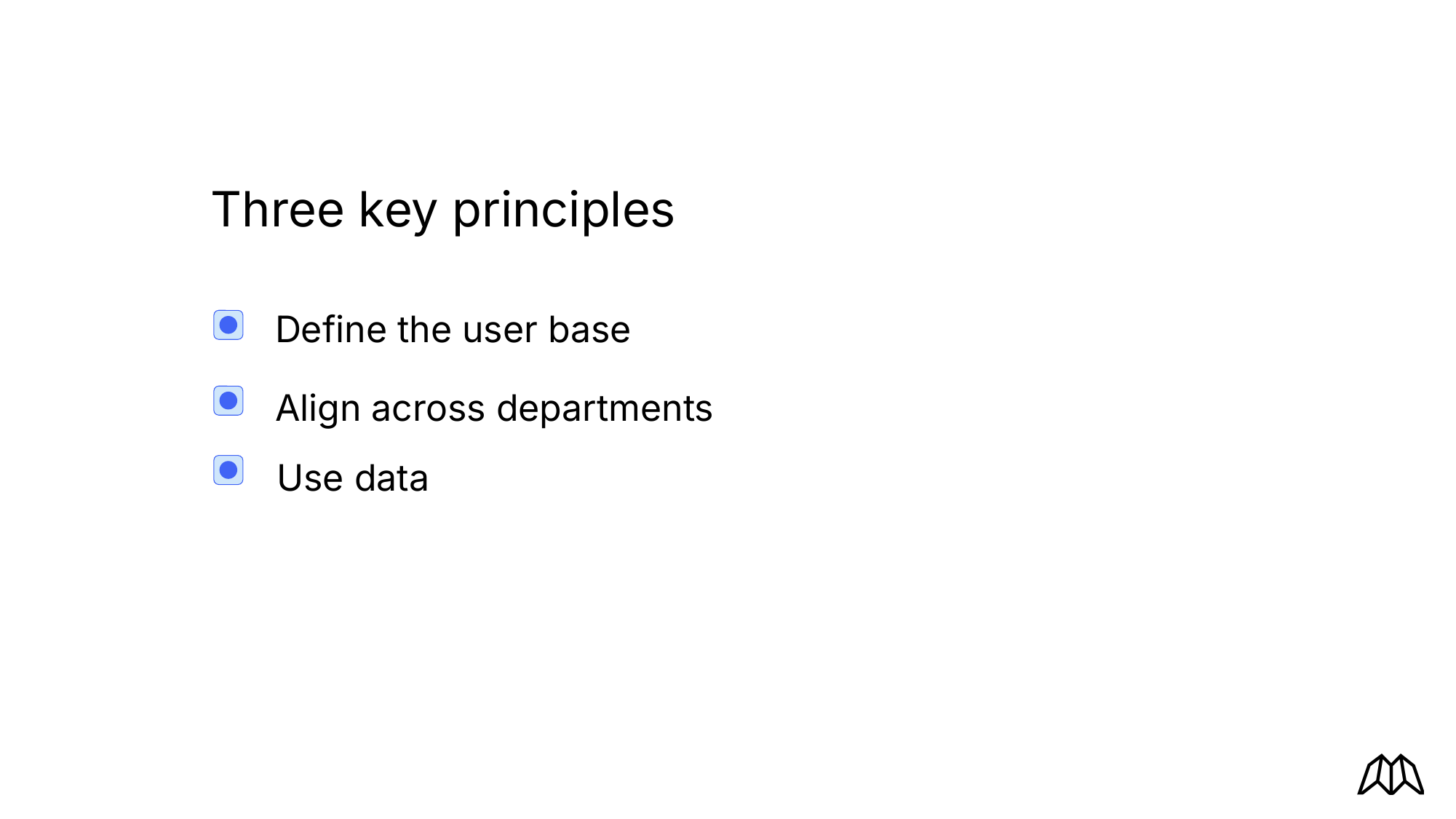

Three key principles
Define the user base

Align across departments

Use data